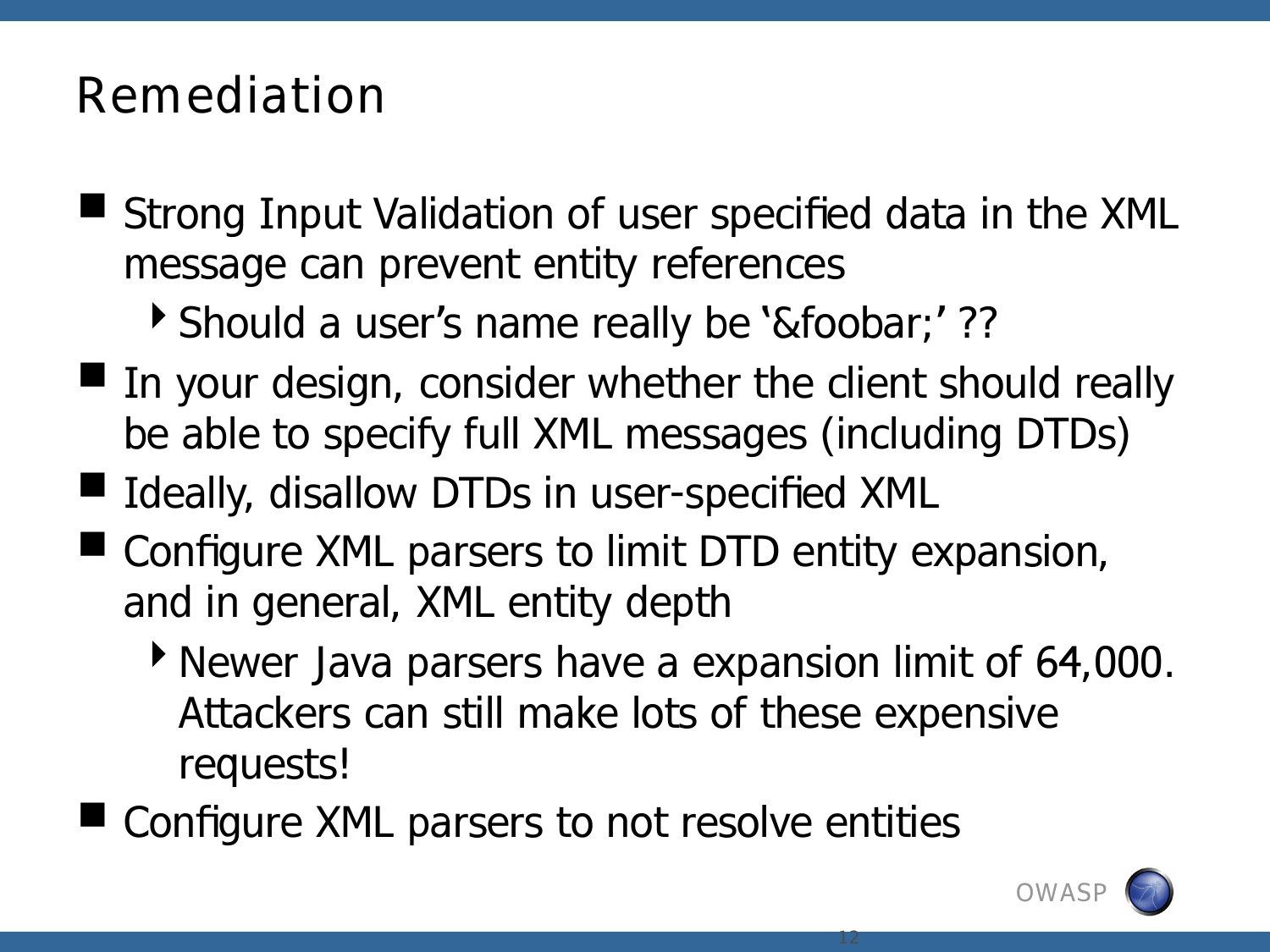

# Remediation
Strong Input Validation of user specified data in the XML message can prevent entity references
Should a user’s name really be ‘&foobar;’ ??
In your design, consider whether the client should really be able to specify full XML messages (including DTDs)
Ideally, disallow DTDs in user-specified XML
Configure XML parsers to limit DTD entity expansion, and in general, XML entity depth
Newer Java parsers have a expansion limit of 64,000.  Attackers can still make lots of these expensive requests!
Configure XML parsers to not resolve entities

12